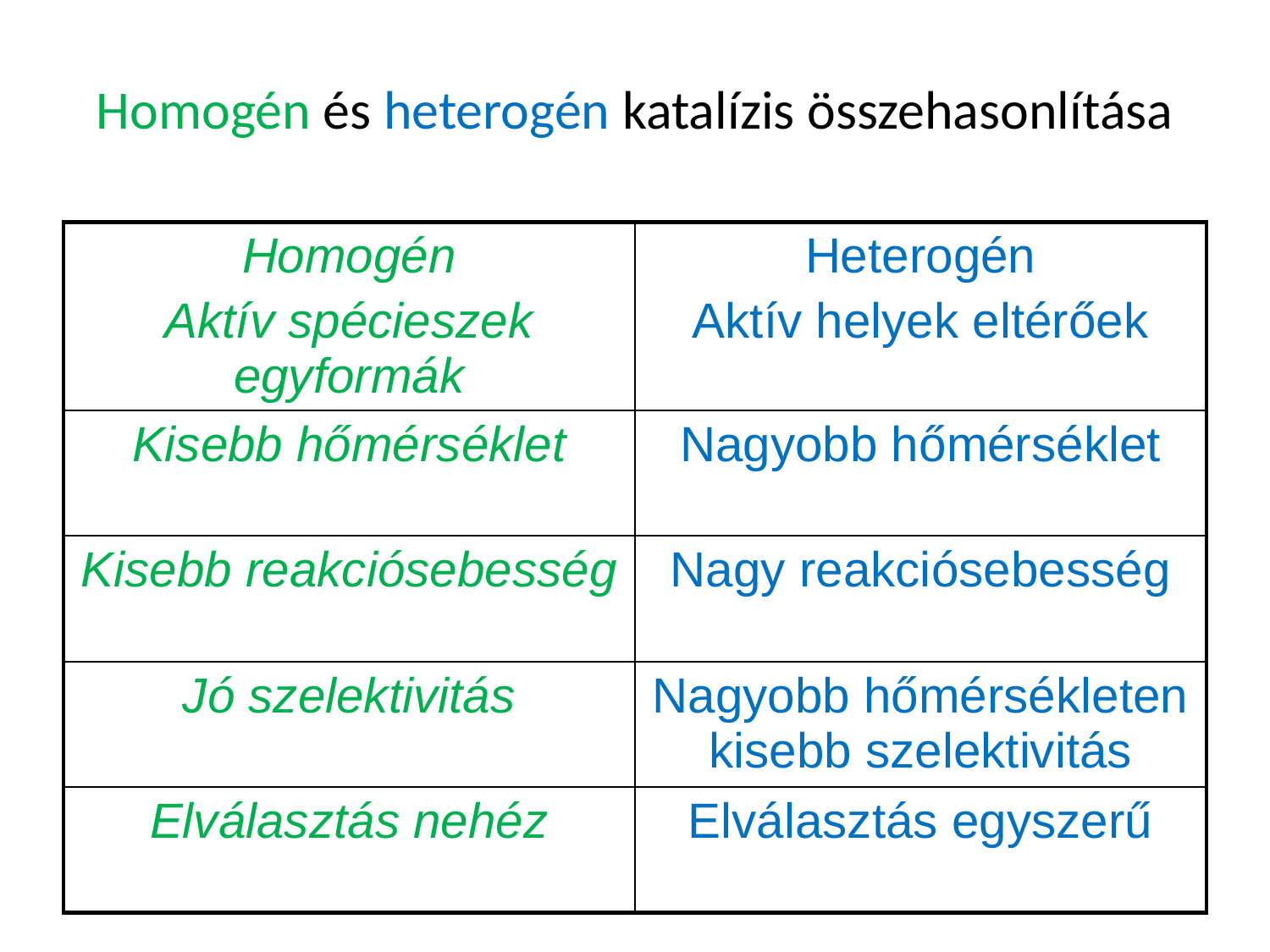

# Homogén és heterogén katalízis összehasonlítása
| Homogén Aktív spécieszek egyformák | Heterogén Aktív helyek eltérőek |
| --- | --- |
| Kisebb hőmérséklet | Nagyobb hőmérséklet |
| Kisebb reakciósebesség | Nagy reakciósebesség |
| Jó szelektivitás | Nagyobb hőmérsékleten kisebb szelektivitás |
| Elválasztás nehéz | Elválasztás egyszerű |